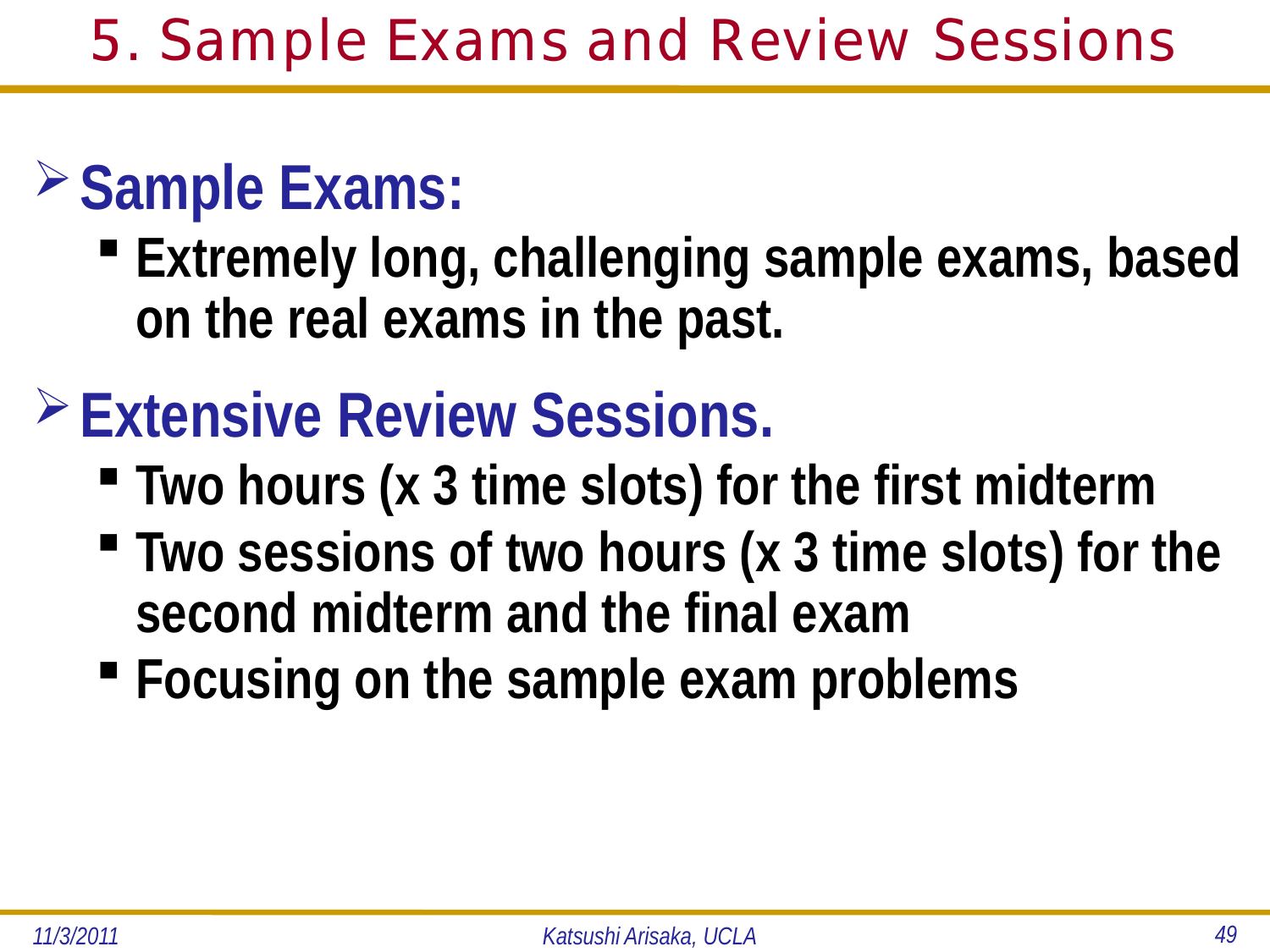

# 5. Sample Exams and Review Sessions
Sample Exams:
Extremely long, challenging sample exams, based on the real exams in the past.
Extensive Review Sessions.
Two hours (x 3 time slots) for the first midterm
Two sessions of two hours (x 3 time slots) for the second midterm and the final exam
Focusing on the sample exam problems

49
11/3/2011
Katsushi Arisaka, UCLA